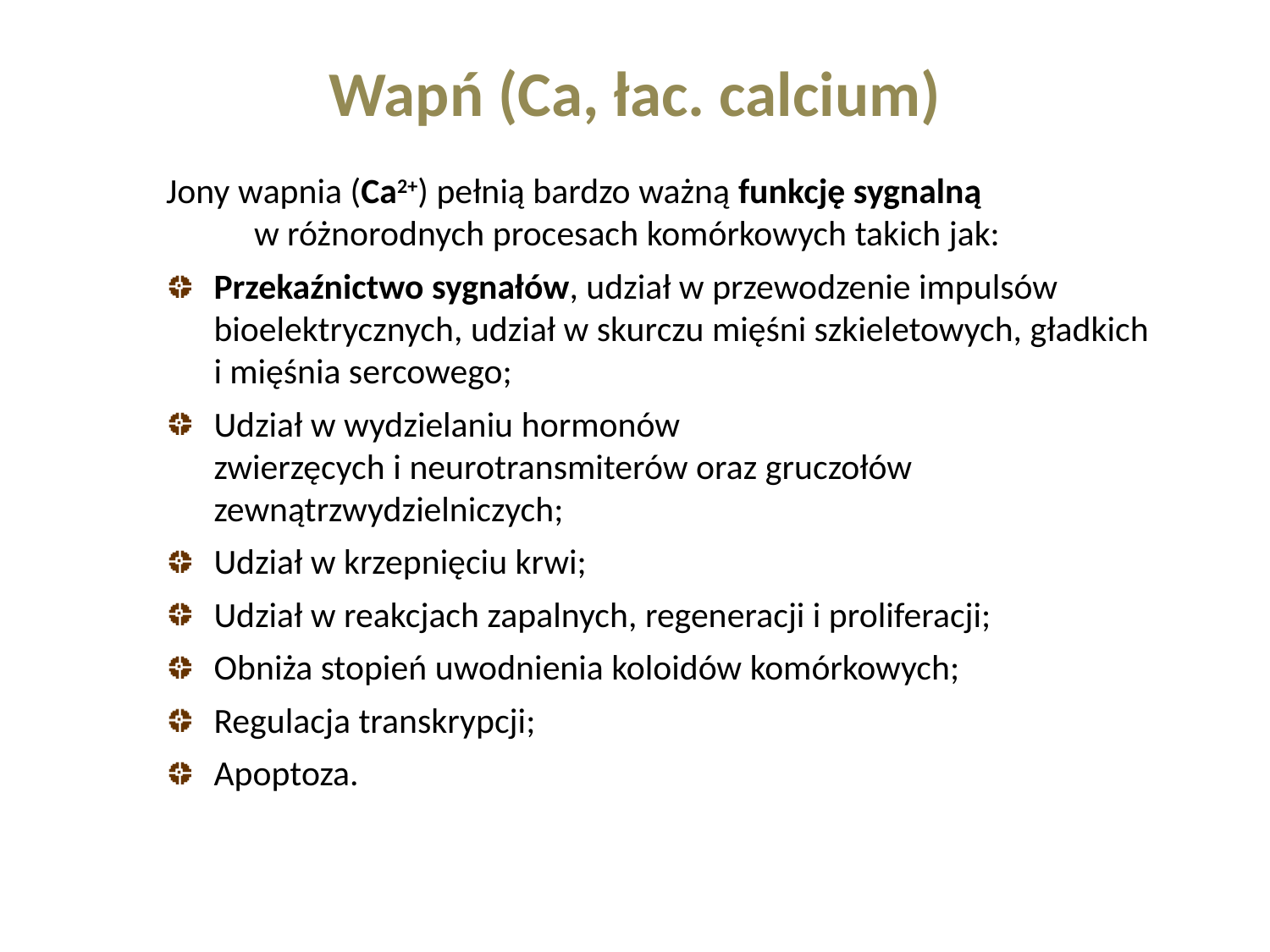

Wapń (Ca, łac. calcium)
Jony wapnia (Ca2+) pełnią bardzo ważną funkcję sygnalną                           w różnorodnych procesach komórkowych takich jak:
Przekaźnictwo sygnałów, udział w przewodzenie impulsów bioelektrycznych, udział w skurczu mięśni szkieletowych, gładkich i mięśnia sercowego;
Udział w wydzielaniu hormonów zwierzęcych i neurotransmiterów oraz gruczołów zewnątrzwydzielniczych;
Udział w krzepnięciu krwi;
Udział w reakcjach zapalnych, regeneracji i proliferacji;
Obniża stopień uwodnienia koloidów komórkowych;
Regulacja transkrypcji;
Apoptoza.